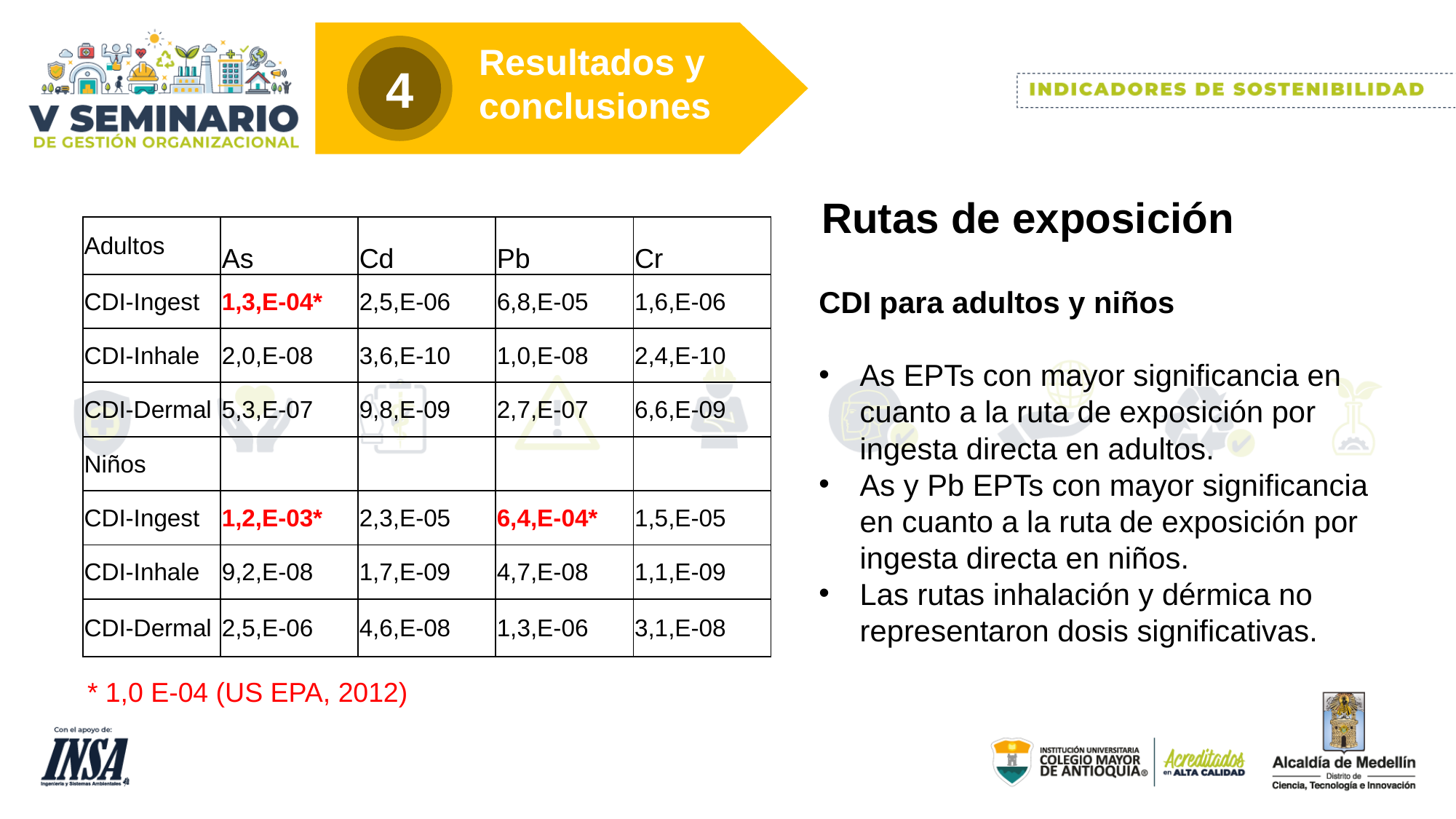

Resultados y
conclusiones

4
Rutas de exposición
| Adultos | As | Cd | Pb | Cr |
| --- | --- | --- | --- | --- |
| CDI-Ingest | 1,3,E-04\* | 2,5,E-06 | 6,8,E-05 | 1,6,E-06 |
| CDI-Inhale | 2,0,E-08 | 3,6,E-10 | 1,0,E-08 | 2,4,E-10 |
| CDI-Dermal | 5,3,E-07 | 9,8,E-09 | 2,7,E-07 | 6,6,E-09 |
| Niños |  |  |  |  |
| CDI-Ingest | 1,2,E-03\* | 2,3,E-05 | 6,4,E-04\* | 1,5,E-05 |
| CDI-Inhale | 9,2,E-08 | 1,7,E-09 | 4,7,E-08 | 1,1,E-09 |
| CDI-Dermal | 2,5,E-06 | 4,6,E-08 | 1,3,E-06 | 3,1,E-08 |
CDI para adultos y niños

As EPTs con mayor significancia en cuanto a la ruta de exposición por ingesta directa en adultos.
As y Pb EPTs con mayor significancia en cuanto a la ruta de exposición por ingesta directa en niños.
Las rutas inhalación y dérmica no representaron dosis significativas.
* 1,0 E-04 (US EPA, 2012)